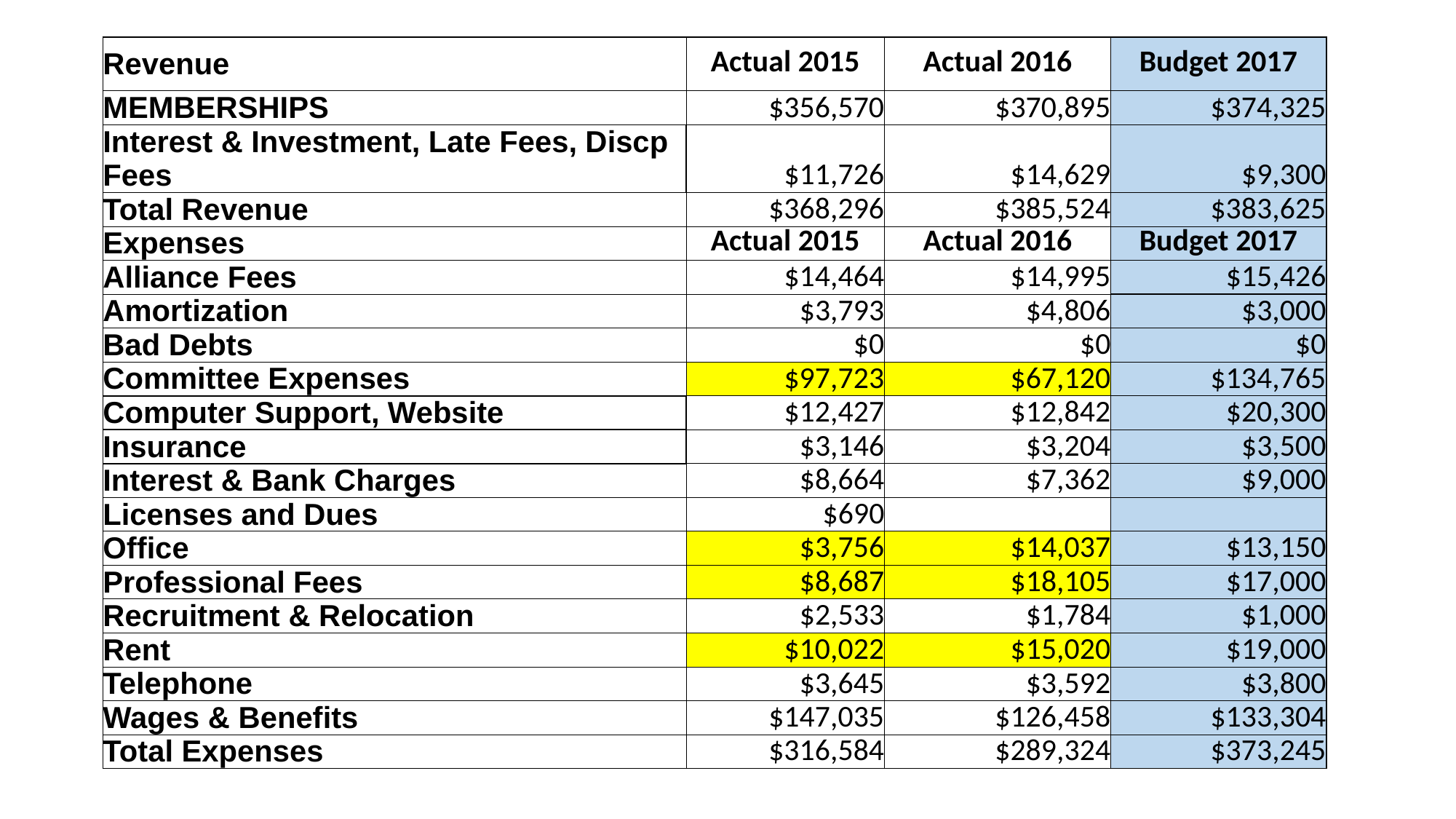

| Revenue |  | Actual 2015 | Actual 2016 | Budget 2017 |
| --- | --- | --- | --- | --- |
| MEMBERSHIPS |  | $356,570 | $370,895 | $374,325 |
| Interest & Investment, Late Fees, Discp Fees |  | $11,726 | $14,629 | $9,300 |
| Total Revenue |  | $368,296 | $385,524 | $383,625 |
| Expenses |  | Actual 2015 | Actual 2016 | Budget 2017 |
| Alliance Fees |  | $14,464 | $14,995 | $15,426 |
| Amortization |  | $3,793 | $4,806 | $3,000 |
| Bad Debts |  | $0 | $0 | $0 |
| Committee Expenses |  | $97,723 | $67,120 | $134,765 |
| Computer Support, Website |  | $12,427 | $12,842 | $20,300 |
| Insurance |  | $3,146 | $3,204 | $3,500 |
| Interest & Bank Charges |  | $8,664 | $7,362 | $9,000 |
| Licenses and Dues |  | $690 |  |  |
| Office |  | $3,756 | $14,037 | $13,150 |
| Professional Fees |  | $8,687 | $18,105 | $17,000 |
| Recruitment & Relocation |  | $2,533 | $1,784 | $1,000 |
| Rent |  | $10,022 | $15,020 | $19,000 |
| Telephone |  | $3,645 | $3,592 | $3,800 |
| Wages & Benefits |  | $147,035 | $126,458 | $133,304 |
| Total Expenses |  | $316,584 | $289,324 | $373,245 |